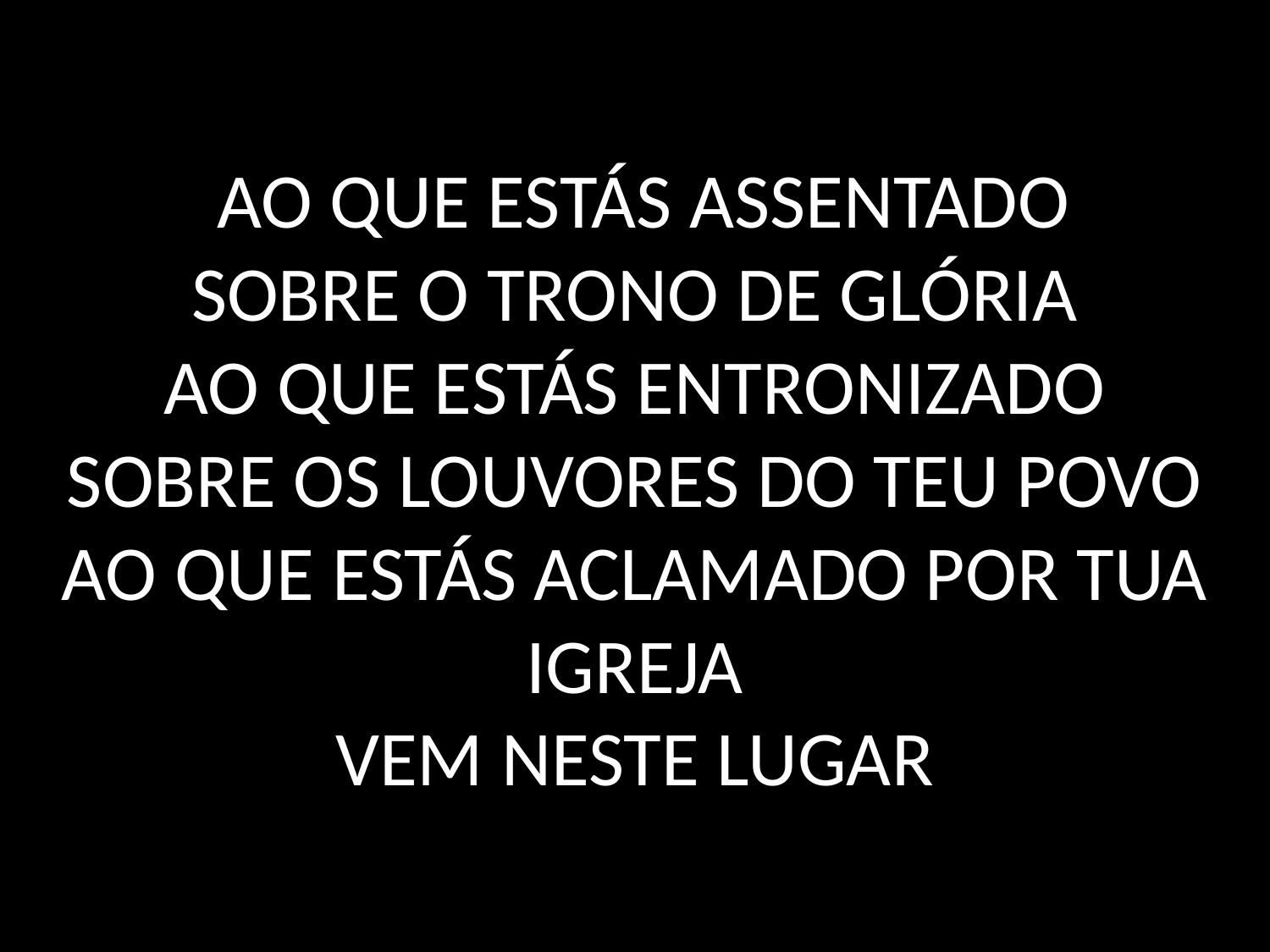

# AO QUE ESTÁS ASSENTADO SOBRE O TRONO DE GLÓRIA AO QUE ESTÁS ENTRONIZADO SOBRE OS LOUVORES DO TEU POVO AO QUE ESTÁS ACLAMADO POR TUA IGREJA VEM NESTE LUGAR